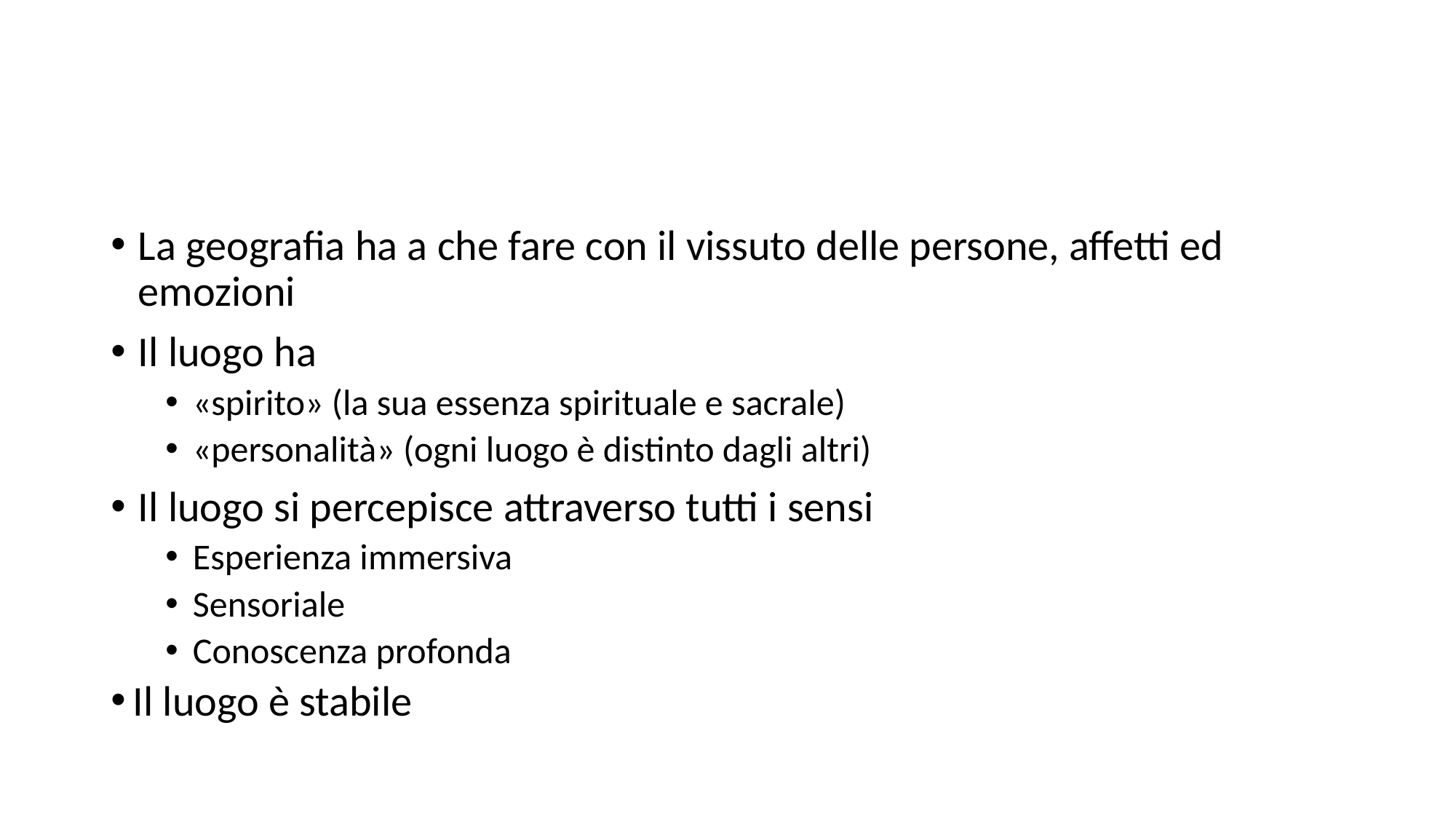

#
La geografia ha a che fare con il vissuto delle persone, affetti ed emozioni
Il luogo ha
«spirito» (la sua essenza spirituale e sacrale)
«personalità» (ogni luogo è distinto dagli altri)
Il luogo si percepisce attraverso tutti i sensi
Esperienza immersiva
Sensoriale
Conoscenza profonda
Il luogo è stabile